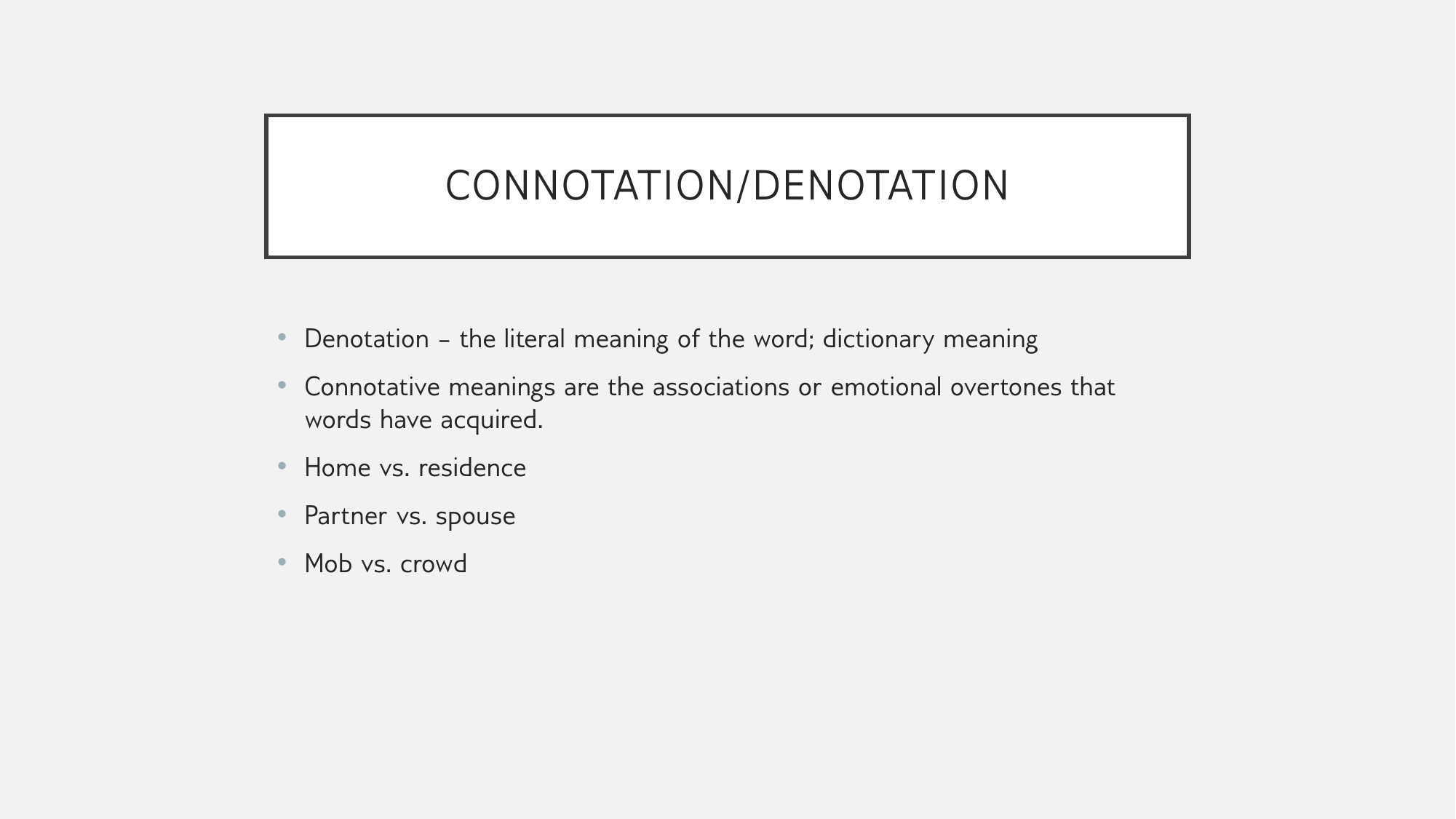

# Connotation/Denotation
Denotation – the literal meaning of the word; dictionary meaning
Connotative meanings are the associations or emotional overtones that words have acquired.
Home vs. residence
Partner vs. spouse
Mob vs. crowd